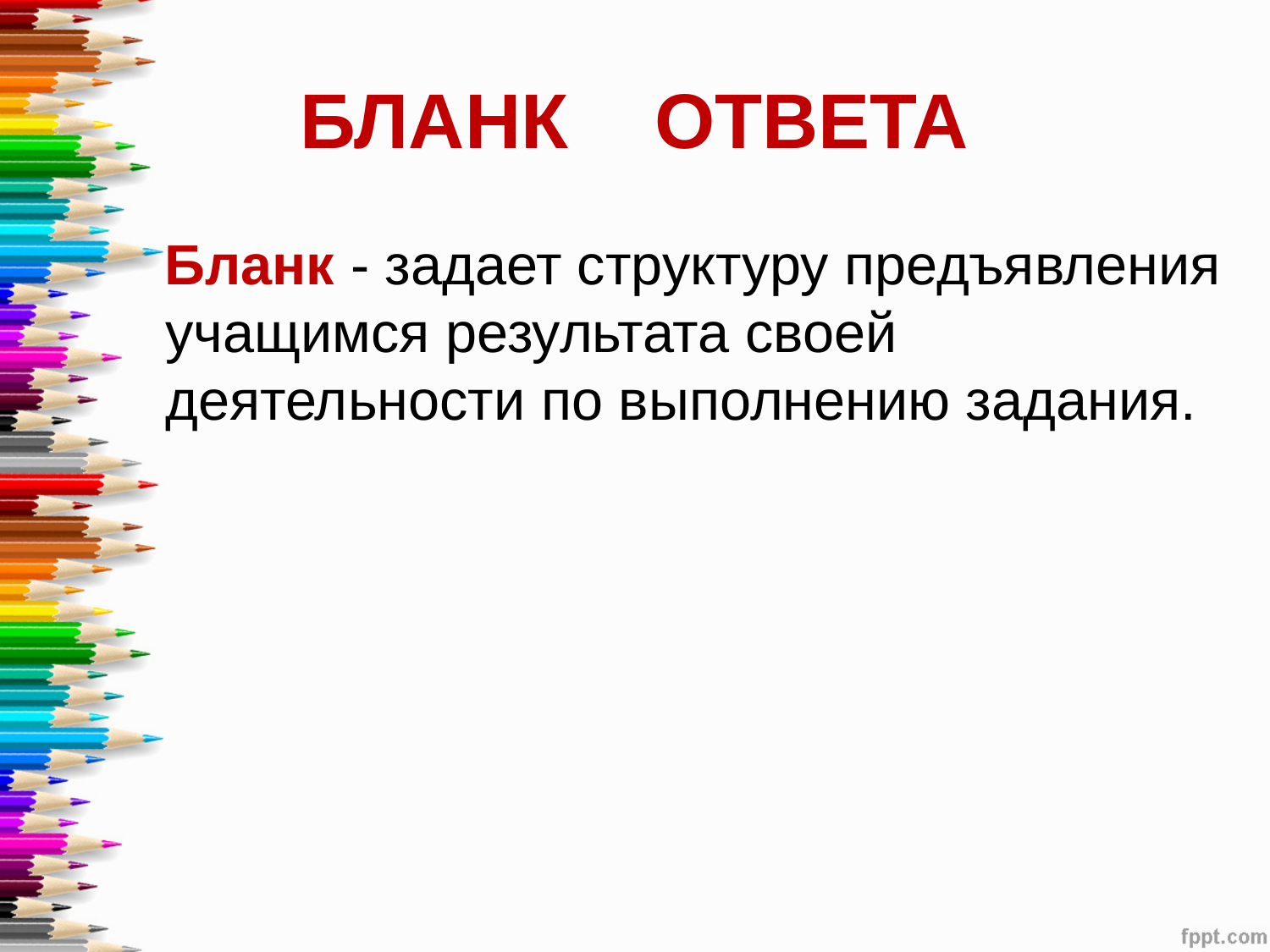

# БЛАНК    ОТВЕТА
   Бланк - задает структуру предъявления учащимся результата своей деятельности по выполнению задания.